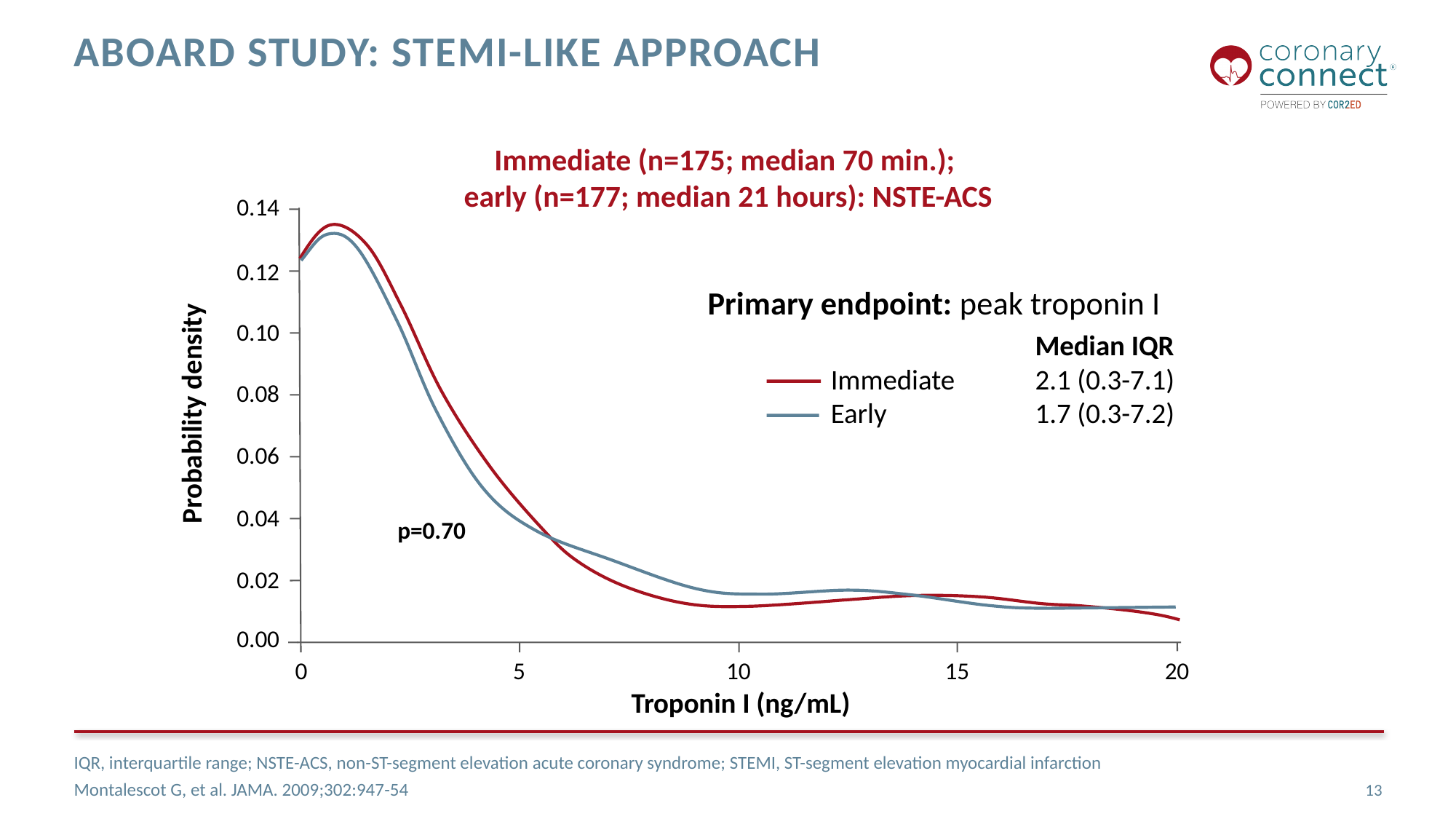

# ABOARD study: STEMI-like approach
Immediate (n=175; median 70 min.);
early (n=177; median 21 hours): NSTE-ACS
0.14

0.12

Primary endpoint: peak troponin I
0.10
	Median IQR
Immediate	2.1 (0.3-7.1)
Early	1.7 (0.3-7.2)

0.08

Probability density

0.06

0.04
p=0.70

0.02

0.00

0
5
10
15
20
Troponin I (ng/mL)
IQR, interquartile range; NSTE-ACS, non-ST-segment elevation acute coronary syndrome; STEMI, ST-segment elevation myocardial infarction
Montalescot G, et al. JAMA. 2009;302:947-54
13